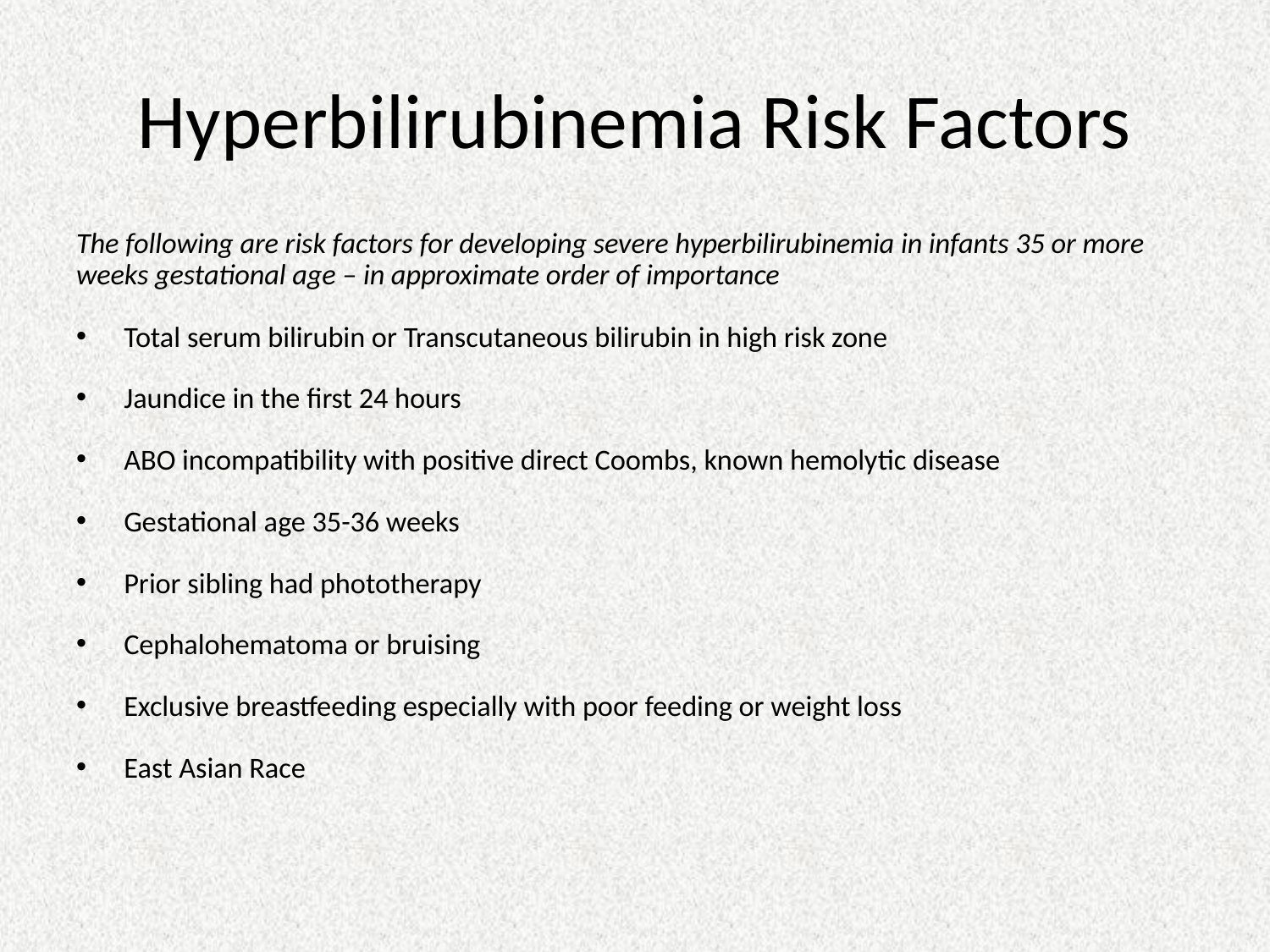

# Hyperbilirubinemia Risk Factors
The following are risk factors for developing severe hyperbilirubinemia in infants 35 or more weeks gestational age – in approximate order of importance
Total serum bilirubin or Transcutaneous bilirubin in high risk zone
Jaundice in the first 24 hours
ABO incompatibility with positive direct Coombs, known hemolytic disease
Gestational age 35-36 weeks
Prior sibling had phototherapy
Cephalohematoma or bruising
Exclusive breastfeeding especially with poor feeding or weight loss
East Asian Race